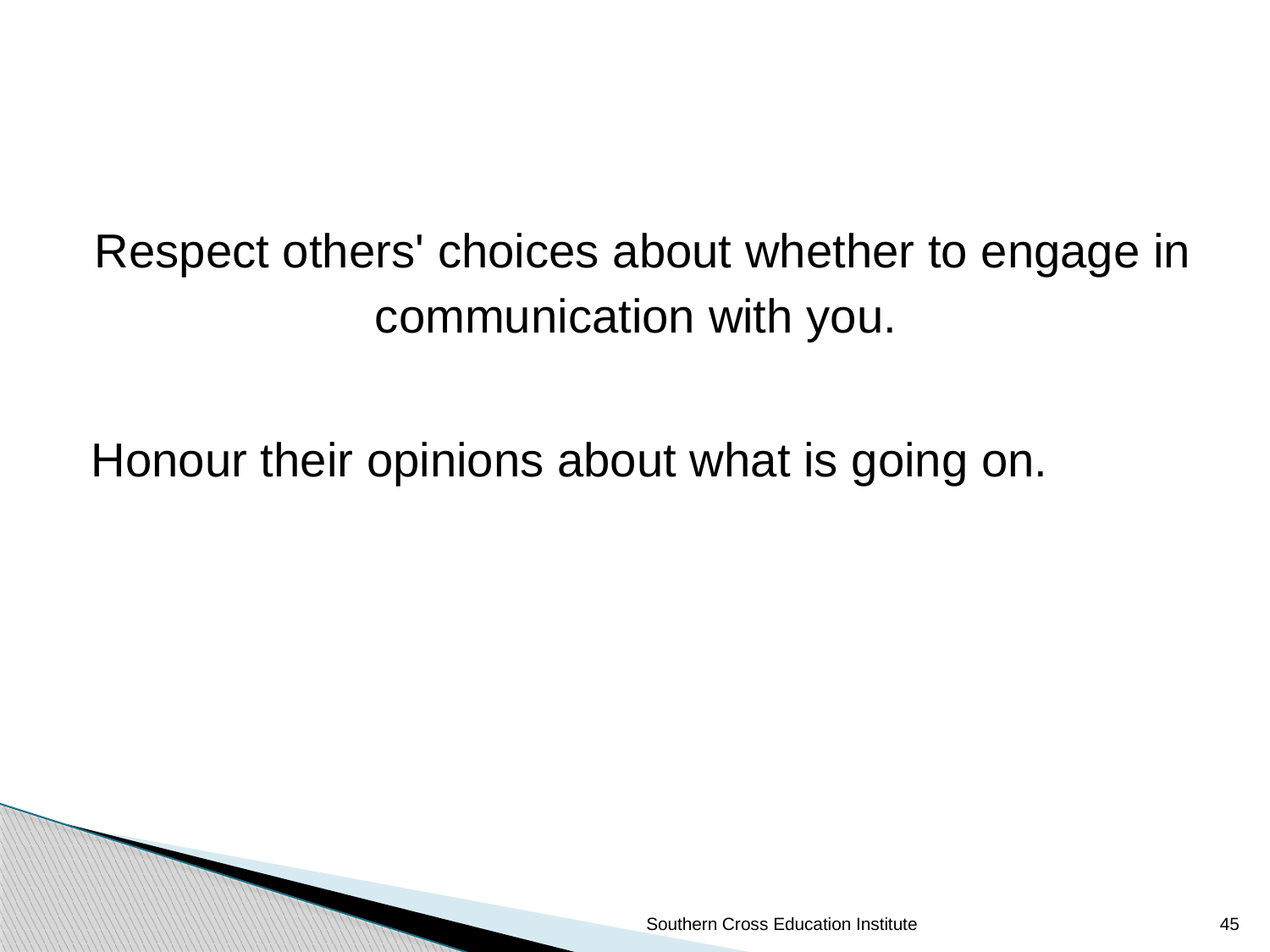

Respect others' choices about whether to engage in communication with you.

Honour their opinions about what is going on.

Southern Cross Education Institute
45